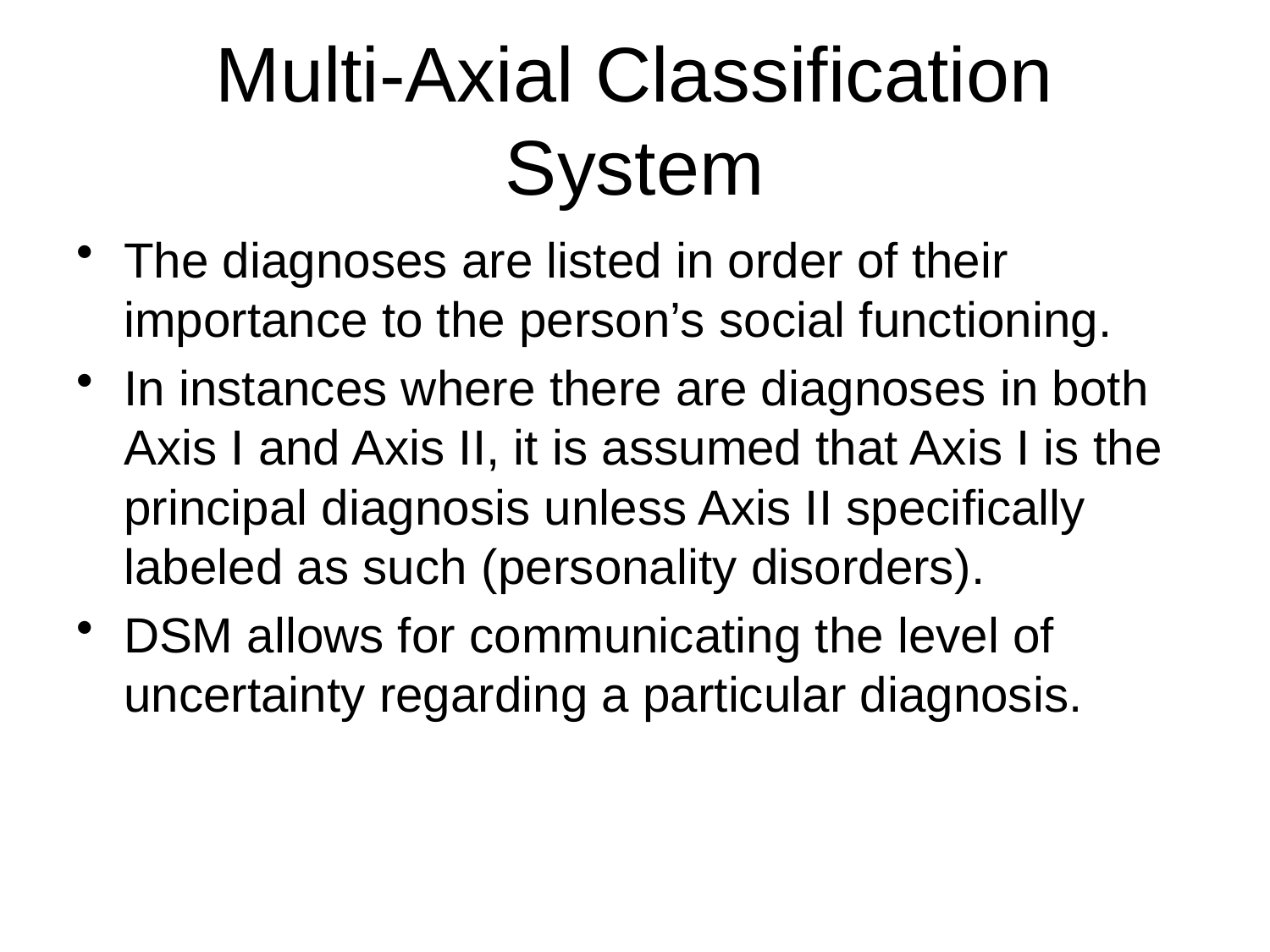

# Multi-Axial Classification System
The diagnoses are listed in order of their importance to the person’s social functioning.
In instances where there are diagnoses in both Axis I and Axis II, it is assumed that Axis I is the principal diagnosis unless Axis II specifically labeled as such (personality disorders).
DSM allows for communicating the level of uncertainty regarding a particular diagnosis.